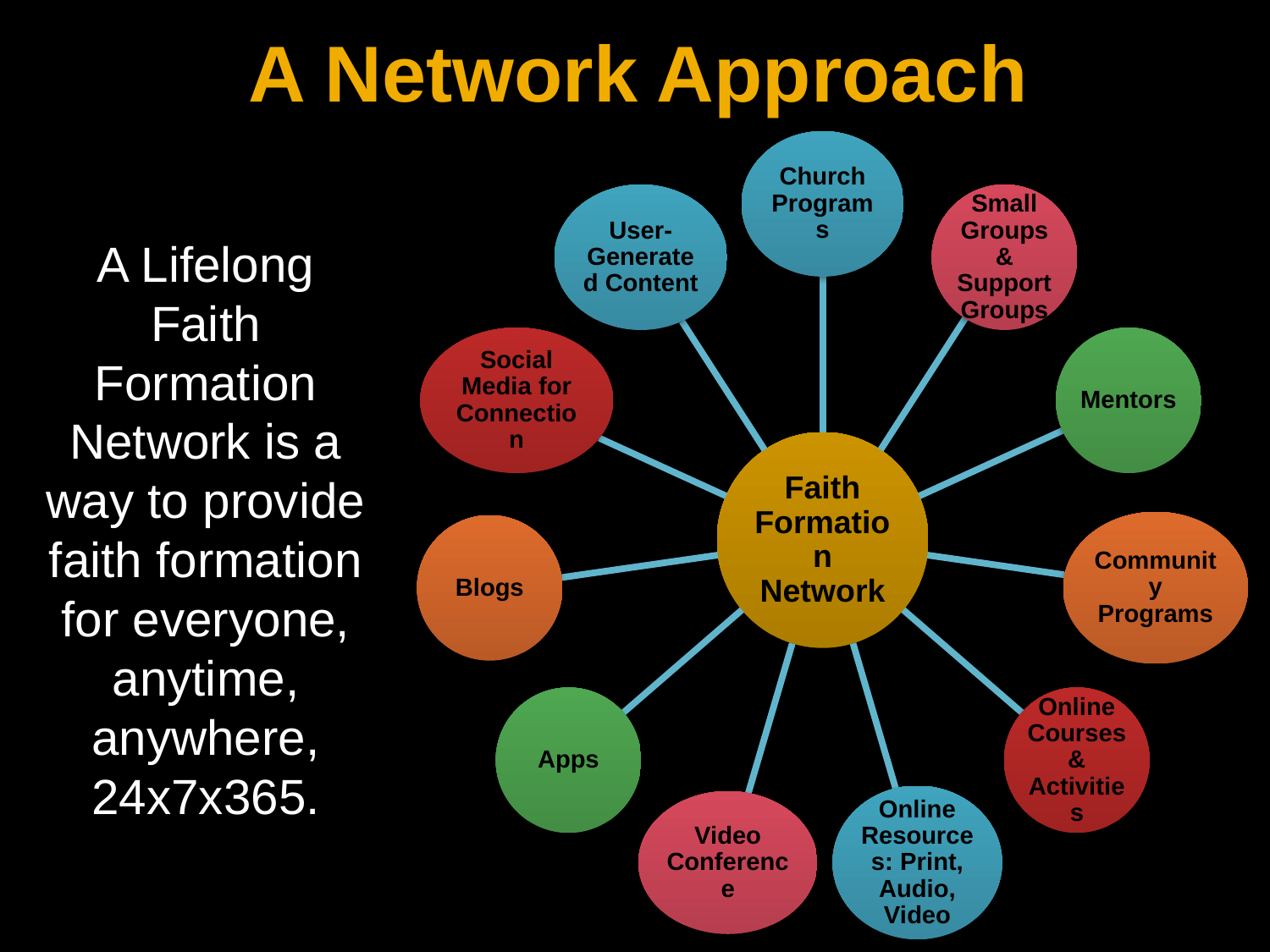

# A Network Approach
Faith Formation Network

Church Programs

Small Groups & Support Groups

Mentors

Community Programs

Online Courses & Activities

Online Resources: Print, Audio, Video

Video Conference

Apps

Blogs

Social Media for Connection

User-Generated Content
A Lifelong Faith Formation Network is a way to provide faith formation for everyone, anytime, anywhere, 24x7x365.